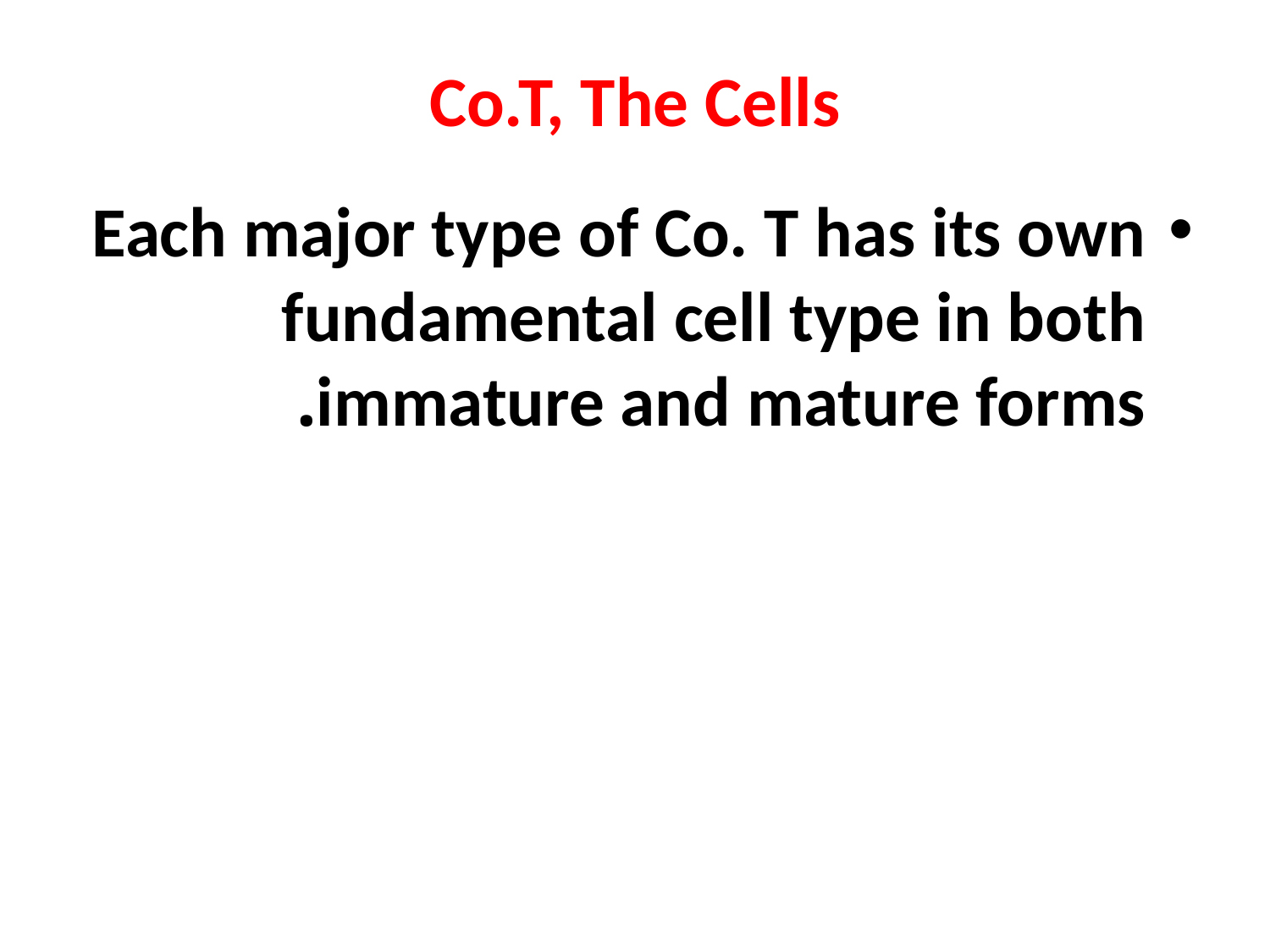

# Co.T, The Cells
Each major type of Co. T has its own fundamental cell type in both immature and mature forms.